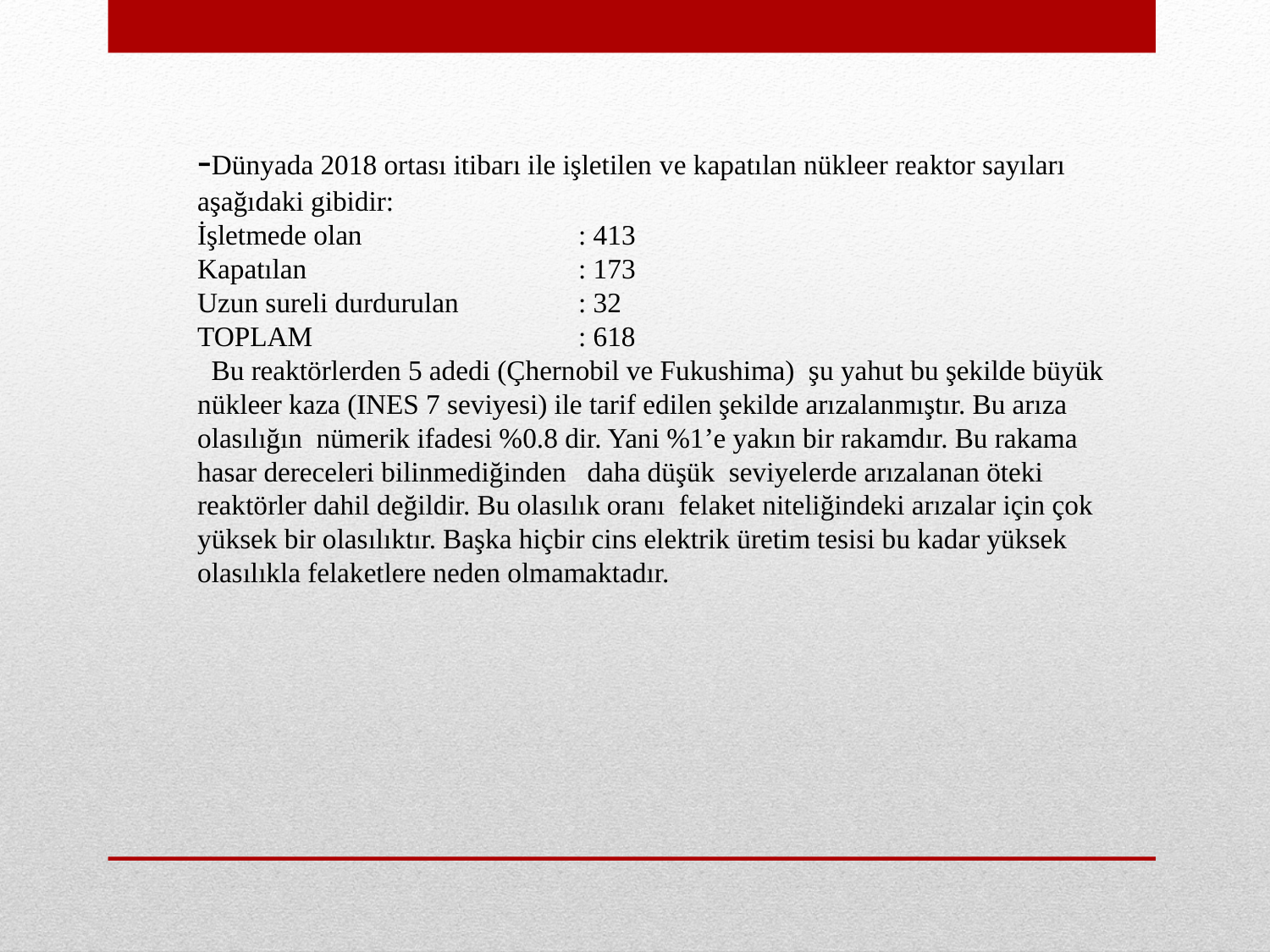

-Dünyada 2018 ortası itibarı ile işletilen ve kapatılan nükleer reaktor sayıları aşağıdaki gibidir:
İşletmede olan		: 413
Kapatılan			: 173
Uzun sureli durdurulan	: 32
TOPLAM			: 618
  Bu reaktörlerden 5 adedi (Çhernobil ve Fukushima)  şu yahut bu şekilde büyük nükleer kaza (INES 7 seviyesi) ile tarif edilen şekilde arızalanmıştır. Bu arıza olasılığın  nümerik ifadesi %0.8 dir. Yani %1’e yakın bir rakamdır. Bu rakama hasar dereceleri bilinmediğinden   daha düşük  seviyelerde arızalanan öteki reaktörler dahil değildir. Bu olasılık oranı  felaket niteliğindeki arızalar için çok yüksek bir olasılıktır. Başka hiçbir cins elektrik üretim tesisi bu kadar yüksek olasılıkla felaketlere neden olmamaktadır.